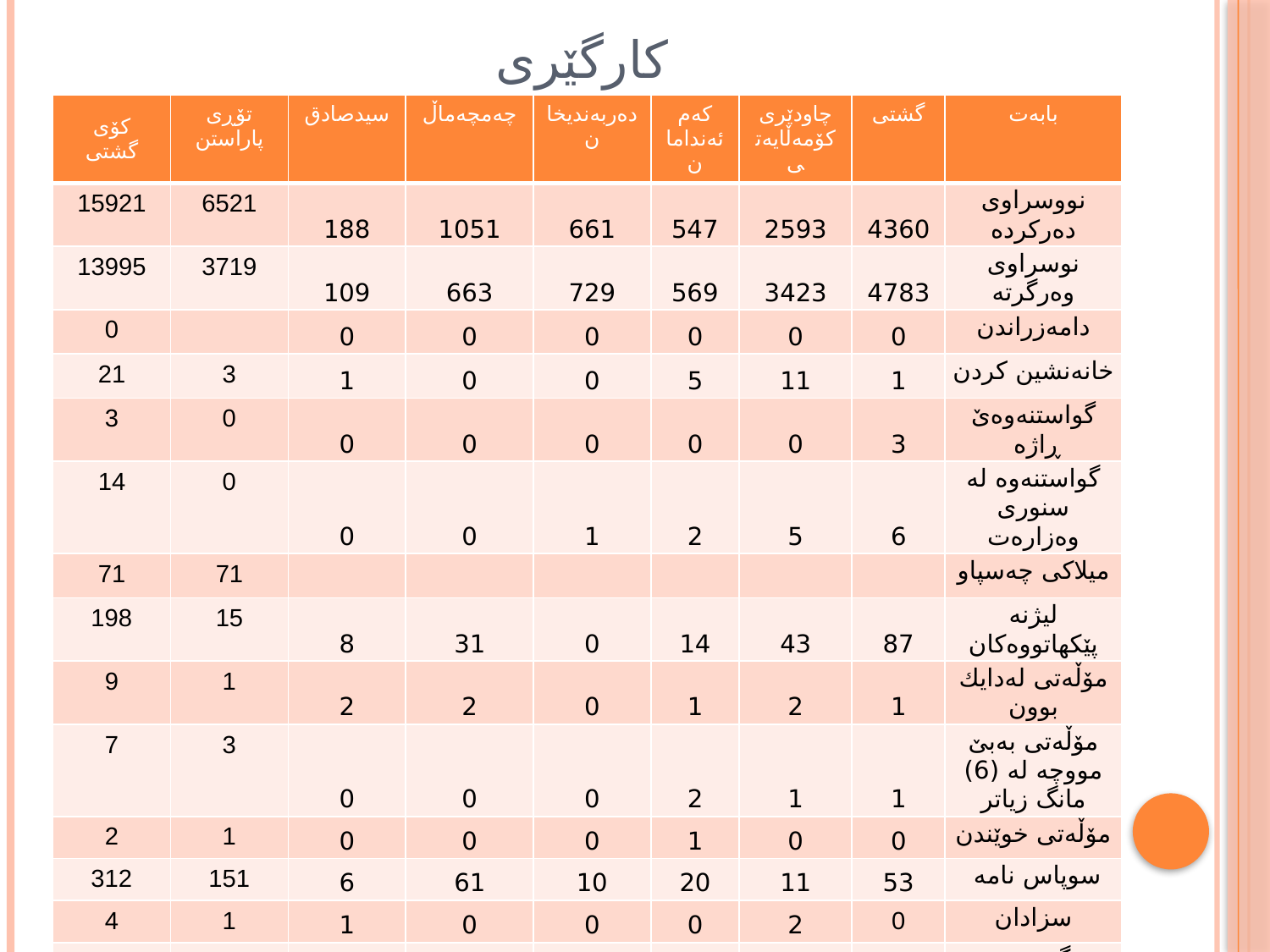

# كارگێری
| كۆی گشتی | تۆڕی پاراستن | سیدصادق | چەمچەماڵ | دەربەندیخان | کەم ئەندامان | چاودێری کۆمەڵایەتی | گشتی | بابەت |
| --- | --- | --- | --- | --- | --- | --- | --- | --- |
| 15921 | 6521 | 188 | 1051 | 661 | 547 | 2593 | 4360 | نووسراوی دەركردە |
| 13995 | 3719 | 109 | 663 | 729 | 569 | 3423 | 4783 | نوسراوی وەرگرتە |
| 0 |  | 0 | 0 | 0 | 0 | 0 | 0 | دامەزراندن |
| 21 | 3 | 1 | 0 | 0 | 5 | 11 | 1 | خانەنشین كردن |
| 3 | 0 | 0 | 0 | 0 | 0 | 0 | 3 | گواستنەوەێ ڕاژە |
| 14 | 0 | 0 | 0 | 1 | 2 | 5 | 6 | گواستنەوە لە سنوری وەزارەت |
| 71 | 71 |  |  |  |  |  |  | میلاكی چەسپاو |
| 198 | 15 | 8 | 31 | 0 | 14 | 43 | 87 | لیژنە پێكهاتووەكان |
| 9 | 1 | 2 | 2 | 0 | 1 | 2 | 1 | مۆڵەتی لەدایك بوون |
| 7 | 3 | 0 | 0 | 0 | 2 | 1 | 1 | مۆڵەتی بەبێ مووچە لە (6) مانگ زیاتر |
| 2 | 1 | 0 | 0 | 0 | 1 | 0 | 0 | مۆڵەتی خوێندن |
| 312 | 151 | 6 | 61 | 10 | 20 | 11 | 53 | سوپاس نامە |
| 4 | 1 | 1 | 0 | 0 | 0 | 2 | 0 | سزادان |
| 215 | 35 | 1 | 0 | 0 | 177 | 2 | 0 | گۆڕینی ناونیشان |